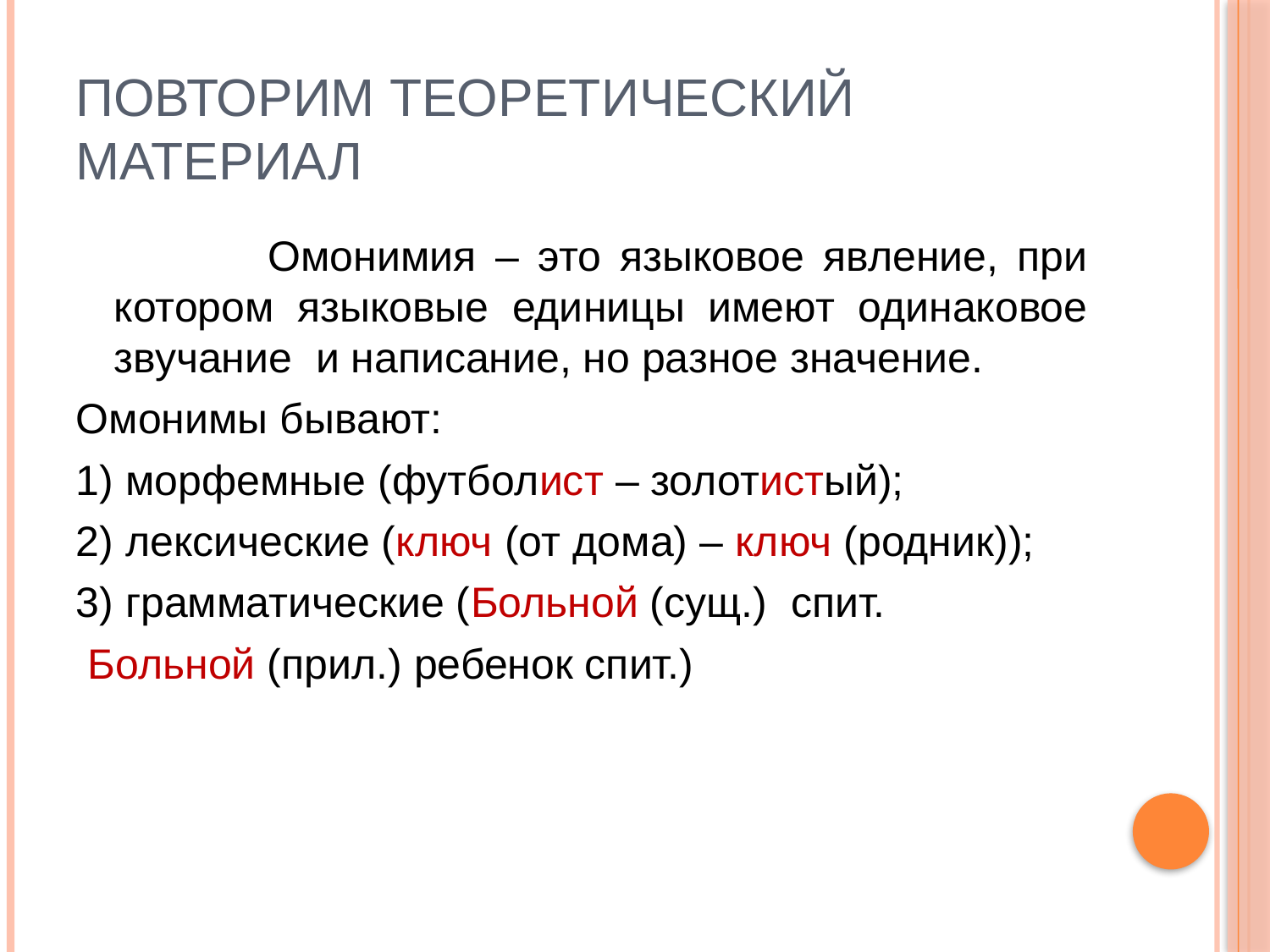

# Повторим теоретический материал
          Омонимия – это языковое явление, при котором языковые единицы имеют одинаковое звучание  и написание, но разное значение.
Омонимы бывают:
1) морфемные (футболист – золотистый);
2) лексические (ключ (от дома) – ключ (родник));
3) грамматические (Больной (сущ.)  спит.
 Больной (прил.) ребенок спит.)